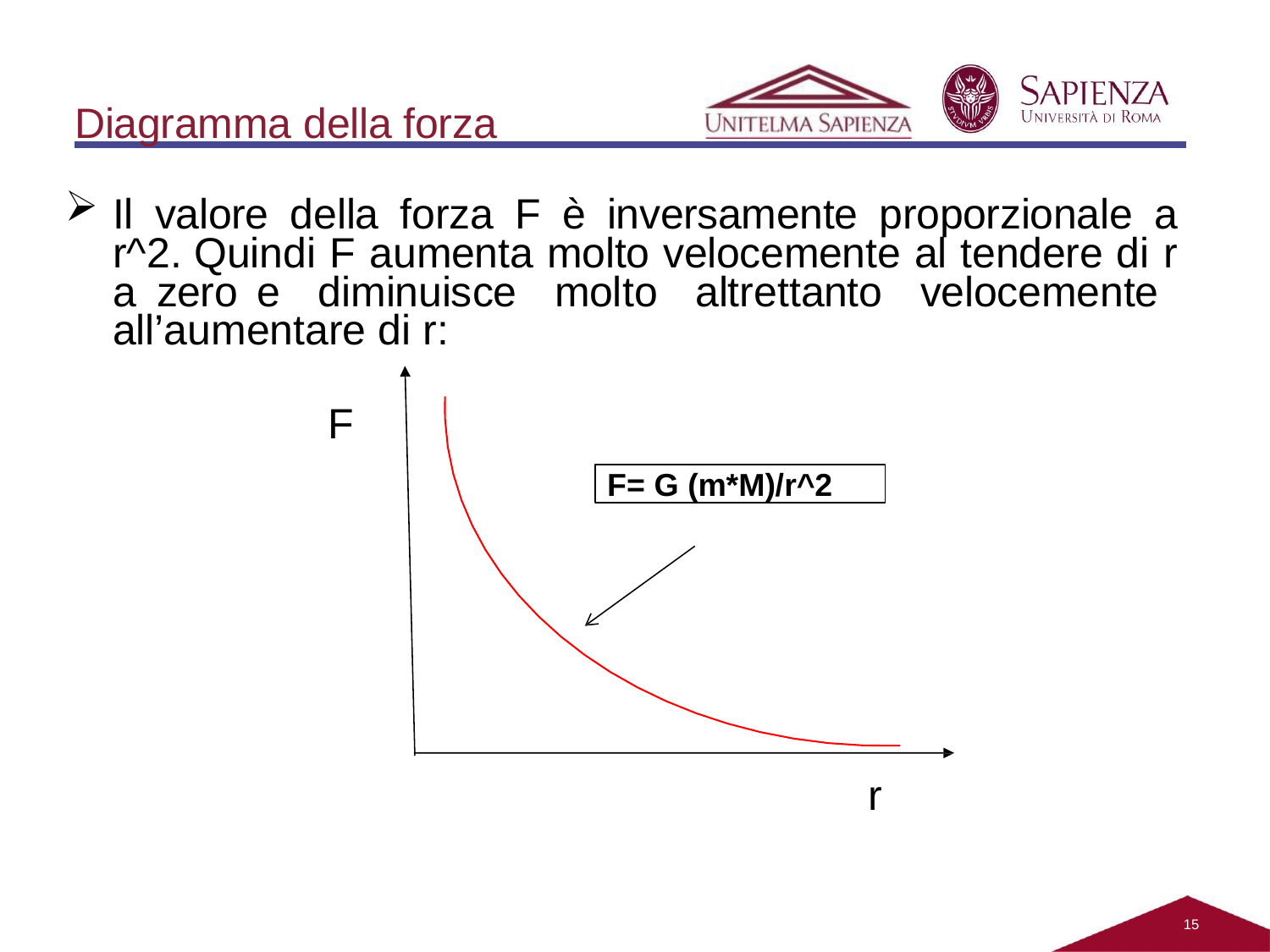

# Diagramma della forza

Il valore della forza F è inversamente proporzionale a r^2. Quindi F aumenta molto velocemente al tendere di r a zero e  diminuisce  molto  altrettanto  velocemente  all’aumentare di r:

F

F= G (m*M)/r^2

r
15